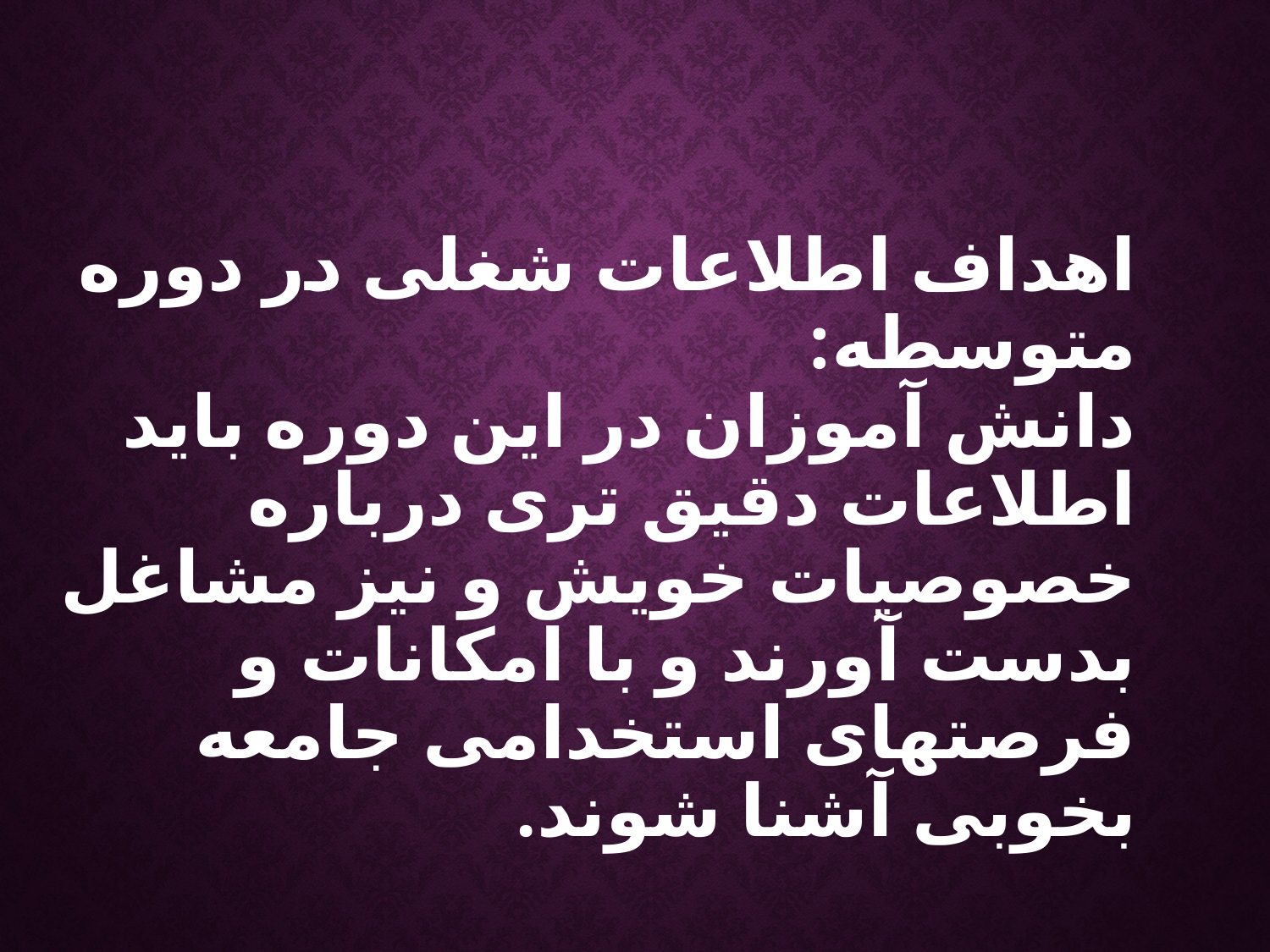

اهداف اطلاعات شغلی در دوره متوسطه:
دانش آموزان در این دوره باید اطلاعات دقیق تری درباره خصوصیات خویش و نیز مشاغل بدست آورند و با امکانات و فرصتهای استخدامی جامعه بخوبی آشنا شوند.